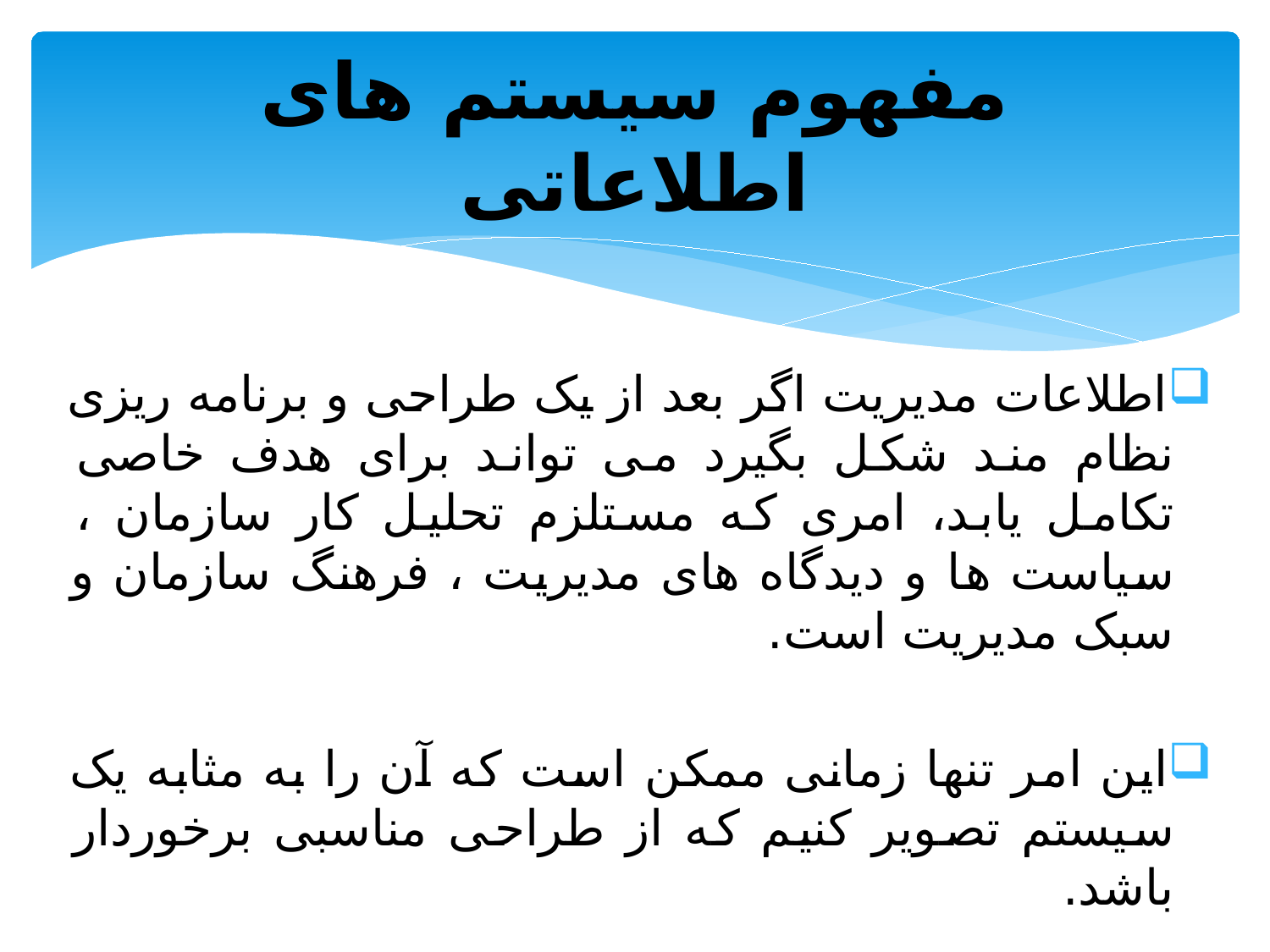

# مفهوم سیستم های اطلاعاتی
اطلاعات مدیریت اگر بعد از یک طراحی و برنامه ریزی نظام مند شکل بگیرد می تواند برای هدف خاصی تکامل یابد، امری که مستلزم تحلیل کار سازمان ، سیاست ها و دیدگاه های مدیریت ، فرهنگ سازمان و سبک مدیریت است.

این امر تنها زمانی ممکن است که آن را به مثابه یک سیستم تصویر کنیم که از طراحی مناسبی برخوردار باشد.

MIS  به نظریه سیستم ها بسیار متکی است.